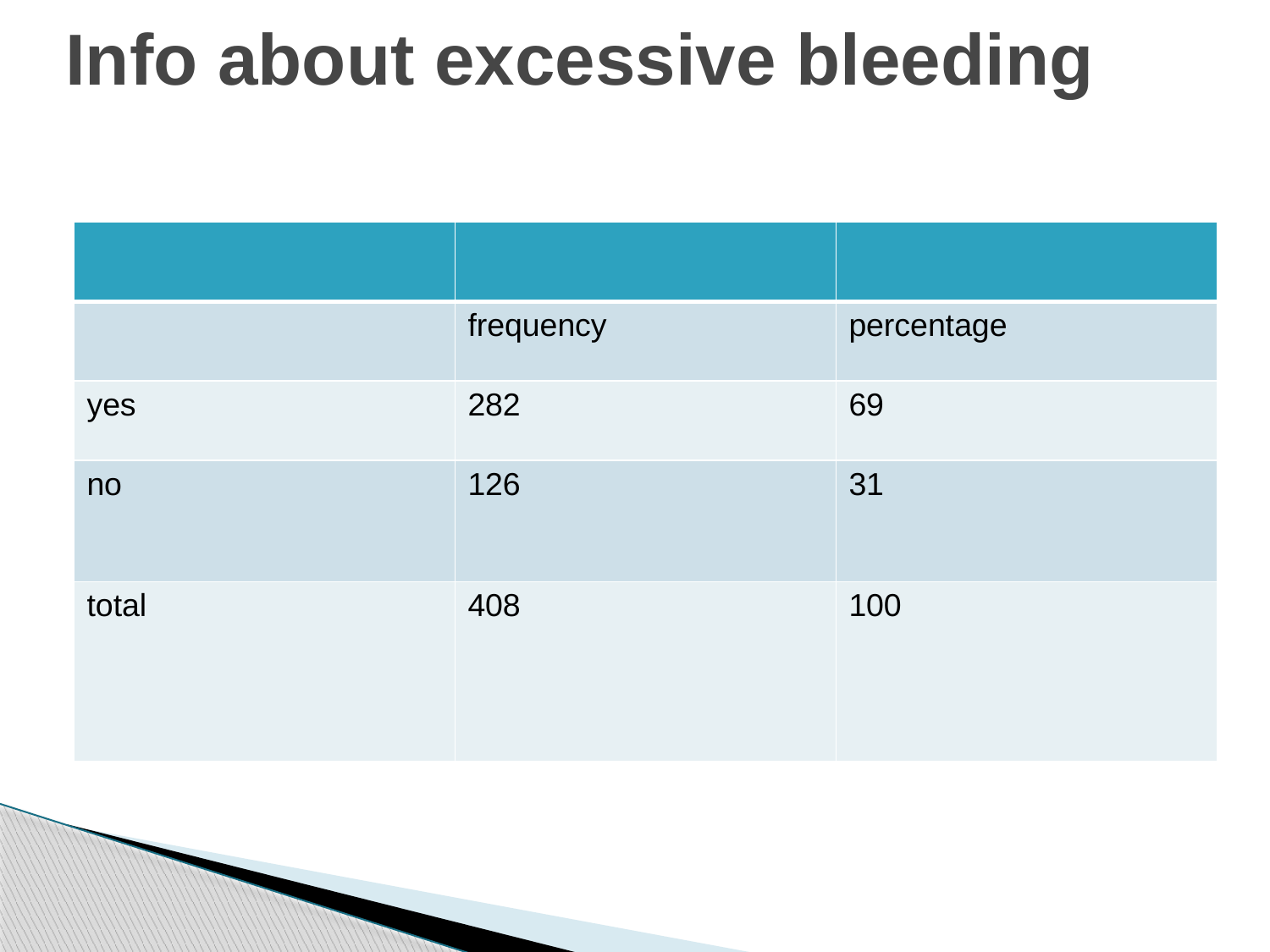

# Info about excessive bleeding
|  |  |  |
| --- | --- | --- |
|  | frequency | percentage |
| yes | 282 | 69 |
| no | 126 | 31 |
| total | 408 | 100 |